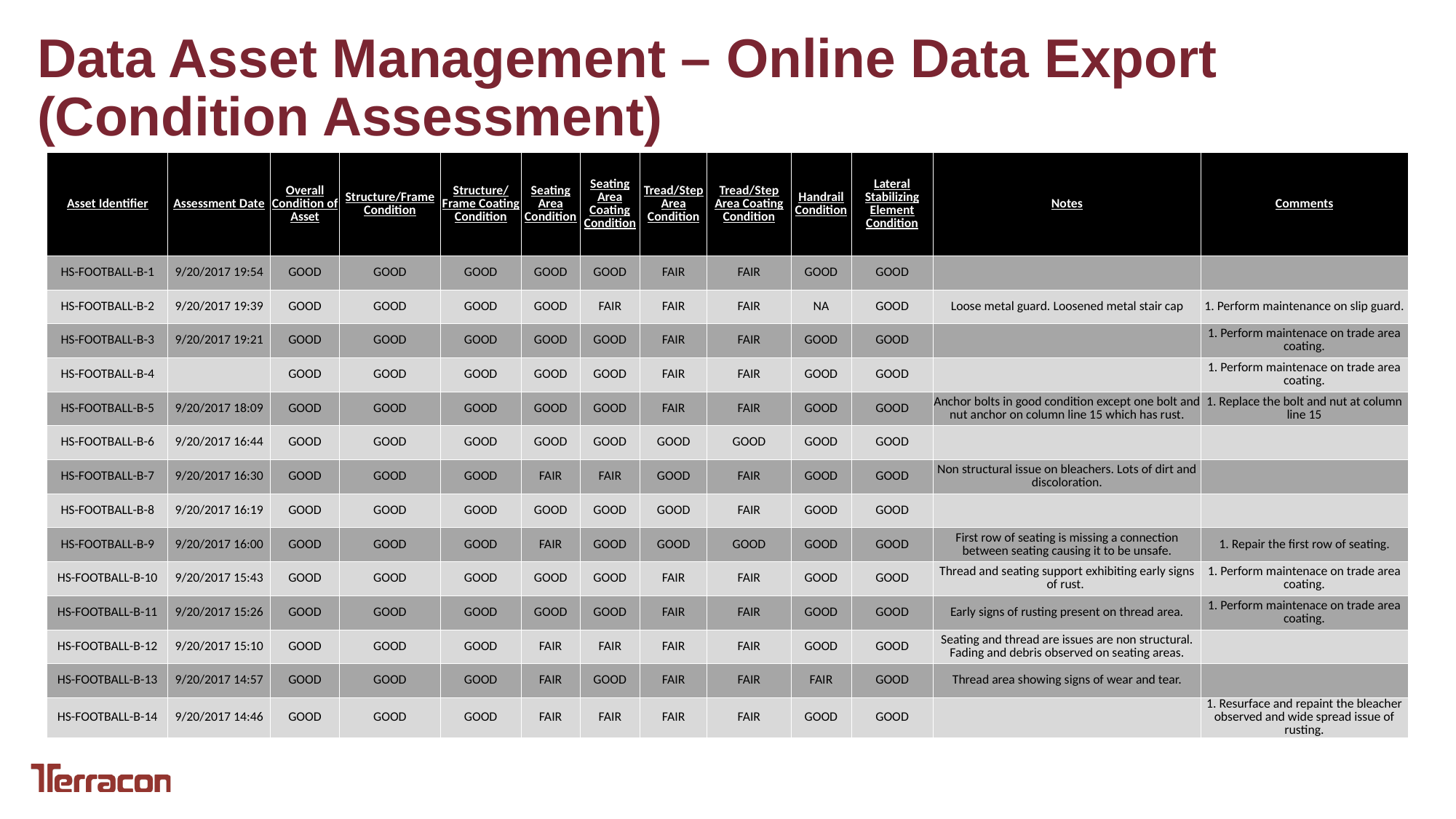

# Data Asset Management – Online Data Export (Condition Assessment)
| Asset Identifier | Assessment Date | Overall Condition of Asset | Structure/Frame Condition | Structure/Frame Coating Condition | Seating Area Condition | Seating Area Coating Condition | Tread/Step Area Condition | Tread/Step Area Coating Condition | Handrail Condition | Lateral Stabilizing Element Condition | Notes | Comments |
| --- | --- | --- | --- | --- | --- | --- | --- | --- | --- | --- | --- | --- |
| HS-FOOTBALL-B-1 | 9/20/2017 19:54 | GOOD | GOOD | GOOD | GOOD | GOOD | FAIR | FAIR | GOOD | GOOD |  |  |
| HS-FOOTBALL-B-2 | 9/20/2017 19:39 | GOOD | GOOD | GOOD | GOOD | FAIR | FAIR | FAIR | NA | GOOD | Loose metal guard. Loosened metal stair cap | 1. Perform maintenance on slip guard. |
| HS-FOOTBALL-B-3 | 9/20/2017 19:21 | GOOD | GOOD | GOOD | GOOD | GOOD | FAIR | FAIR | GOOD | GOOD |  | 1. Perform maintenace on trade area coating. |
| HS-FOOTBALL-B-4 |  | GOOD | GOOD | GOOD | GOOD | GOOD | FAIR | FAIR | GOOD | GOOD |  | 1. Perform maintenace on trade area coating. |
| HS-FOOTBALL-B-5 | 9/20/2017 18:09 | GOOD | GOOD | GOOD | GOOD | GOOD | FAIR | FAIR | GOOD | GOOD | Anchor bolts in good condition except one bolt and nut anchor on column line 15 which has rust. | 1. Replace the bolt and nut at column line 15 |
| HS-FOOTBALL-B-6 | 9/20/2017 16:44 | GOOD | GOOD | GOOD | GOOD | GOOD | GOOD | GOOD | GOOD | GOOD |  |  |
| HS-FOOTBALL-B-7 | 9/20/2017 16:30 | GOOD | GOOD | GOOD | FAIR | FAIR | GOOD | FAIR | GOOD | GOOD | Non structural issue on bleachers. Lots of dirt and discoloration. |  |
| HS-FOOTBALL-B-8 | 9/20/2017 16:19 | GOOD | GOOD | GOOD | GOOD | GOOD | GOOD | FAIR | GOOD | GOOD |  |  |
| HS-FOOTBALL-B-9 | 9/20/2017 16:00 | GOOD | GOOD | GOOD | FAIR | GOOD | GOOD | GOOD | GOOD | GOOD | First row of seating is missing a connection between seating causing it to be unsafe. | 1. Repair the first row of seating. |
| HS-FOOTBALL-B-10 | 9/20/2017 15:43 | GOOD | GOOD | GOOD | GOOD | GOOD | FAIR | FAIR | GOOD | GOOD | Thread and seating support exhibiting early signs of rust. | 1. Perform maintenace on trade area coating. |
| HS-FOOTBALL-B-11 | 9/20/2017 15:26 | GOOD | GOOD | GOOD | GOOD | GOOD | FAIR | FAIR | GOOD | GOOD | Early signs of rusting present on thread area. | 1. Perform maintenace on trade area coating. |
| HS-FOOTBALL-B-12 | 9/20/2017 15:10 | GOOD | GOOD | GOOD | FAIR | FAIR | FAIR | FAIR | GOOD | GOOD | Seating and thread are issues are non structural. Fading and debris observed on seating areas. |  |
| HS-FOOTBALL-B-13 | 9/20/2017 14:57 | GOOD | GOOD | GOOD | FAIR | GOOD | FAIR | FAIR | FAIR | GOOD | Thread area showing signs of wear and tear. |  |
| HS-FOOTBALL-B-14 | 9/20/2017 14:46 | GOOD | GOOD | GOOD | FAIR | FAIR | FAIR | FAIR | GOOD | GOOD |  | 1. Resurface and repaint the bleacher observed and wide spread issue of rusting. |